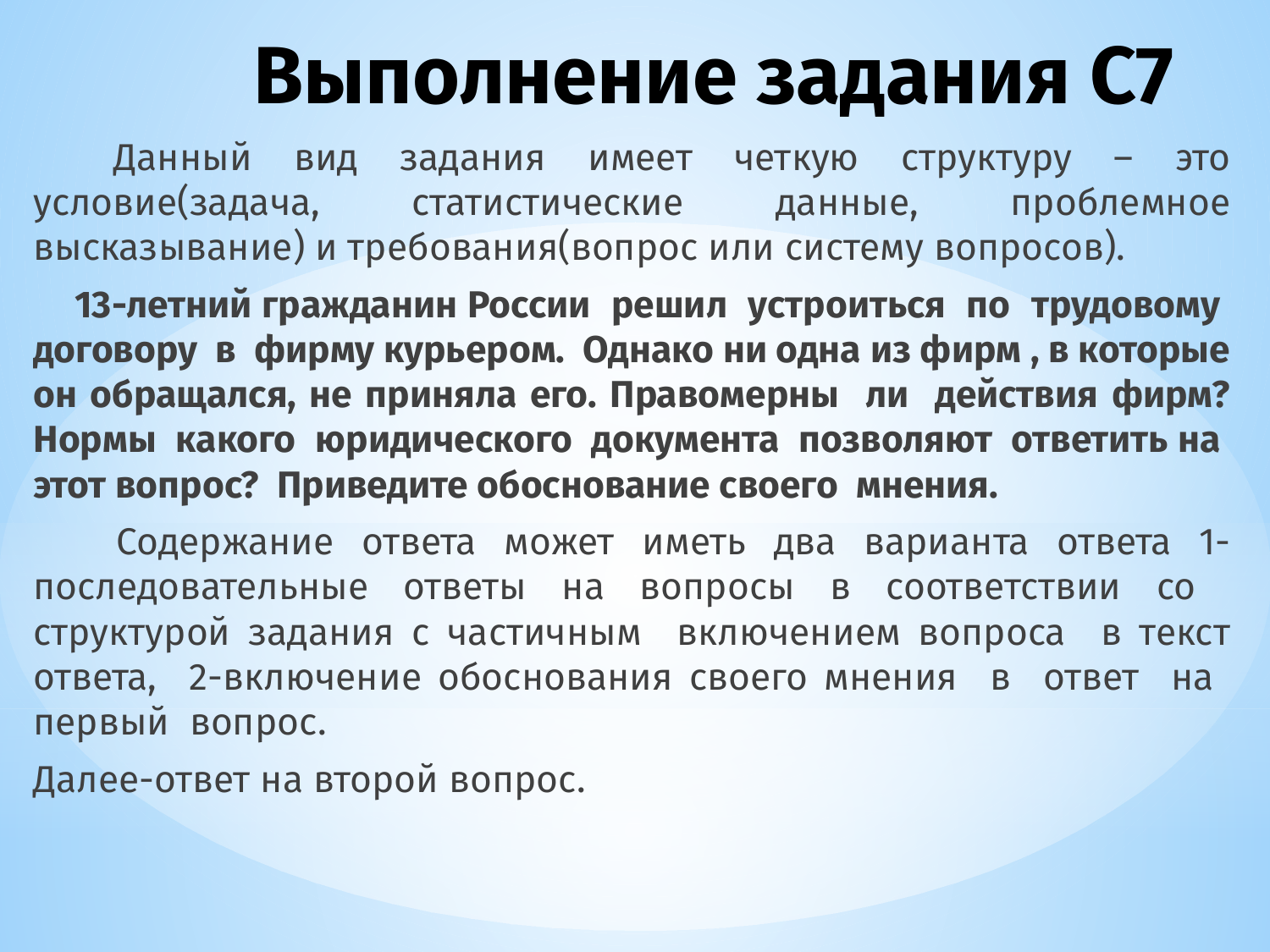

# Выполнение задания С7
  Данный вид задания имеет четкую структуру – это условие(задача, статистические данные, проблемное высказывание) и требования(вопрос или систему вопросов).
    13-летний гражданин России  решил  устроиться  по  трудовому  договору  в  фирму курьером.  Однако ни одна из фирм , в которые он обращался, не приняла его. Правомерны  ли  действия фирм? Нормы  какого  юридического  документа  позволяют  ответить на  этот вопрос?  Приведите обоснование своего  мнения.
   Содержание ответа может иметь два варианта ответа 1-последовательные ответы на вопросы в соответствии со  структурой задания с частичным  включением вопроса  в текст ответа,  2-включение обоснования своего мнения  в  ответ  на  первый  вопрос.
Далее-ответ на второй вопрос.